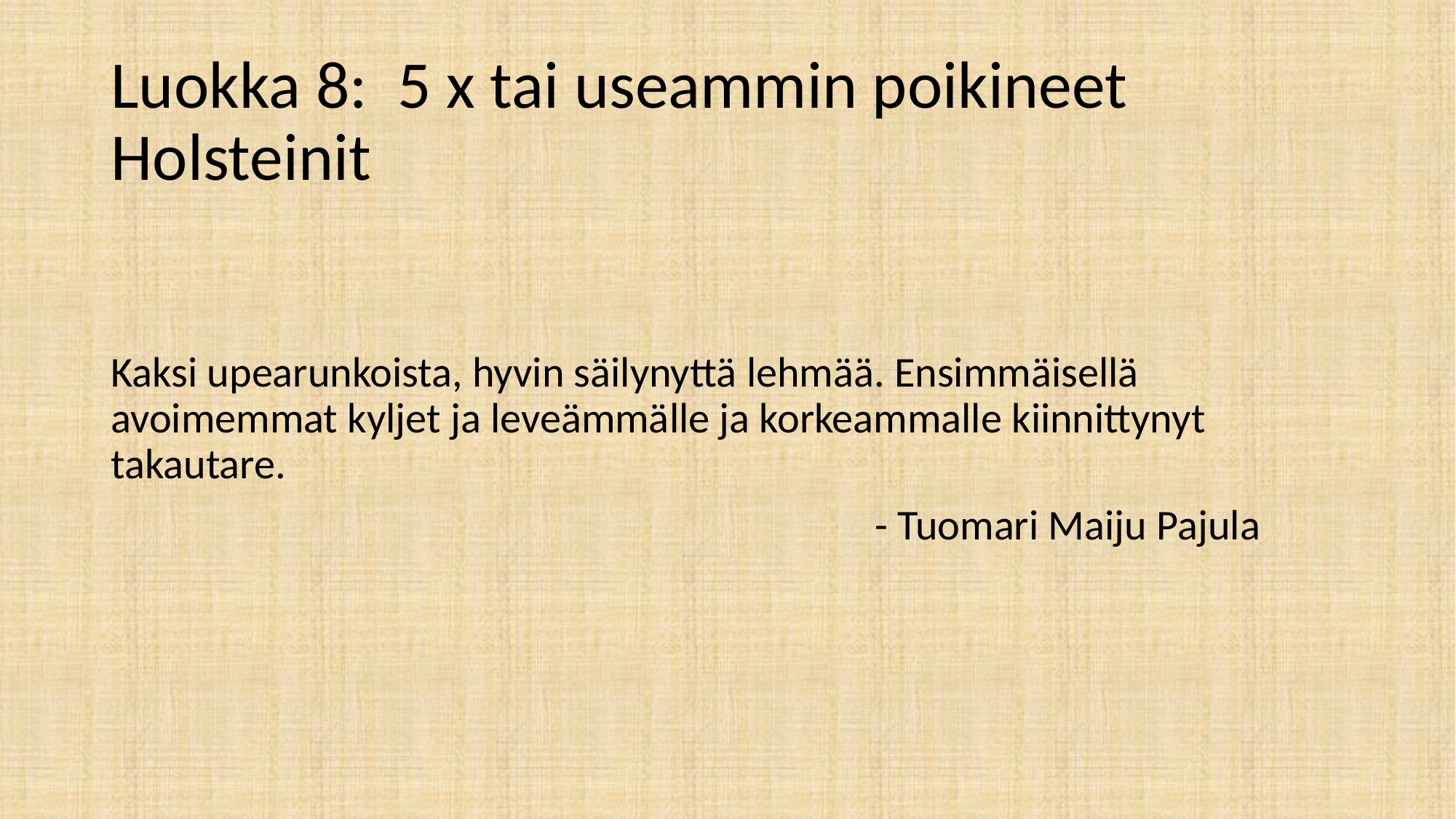

# Luokka 8:  5 x tai useammin poikineet Holsteinit

Kaksi upearunkoista, hyvin säilynyttä lehmää. Ensimmäisellä avoimemmat kyljet ja leveämmälle ja korkeammalle kiinnittynyt takautare.
							- Tuomari Maiju Pajula